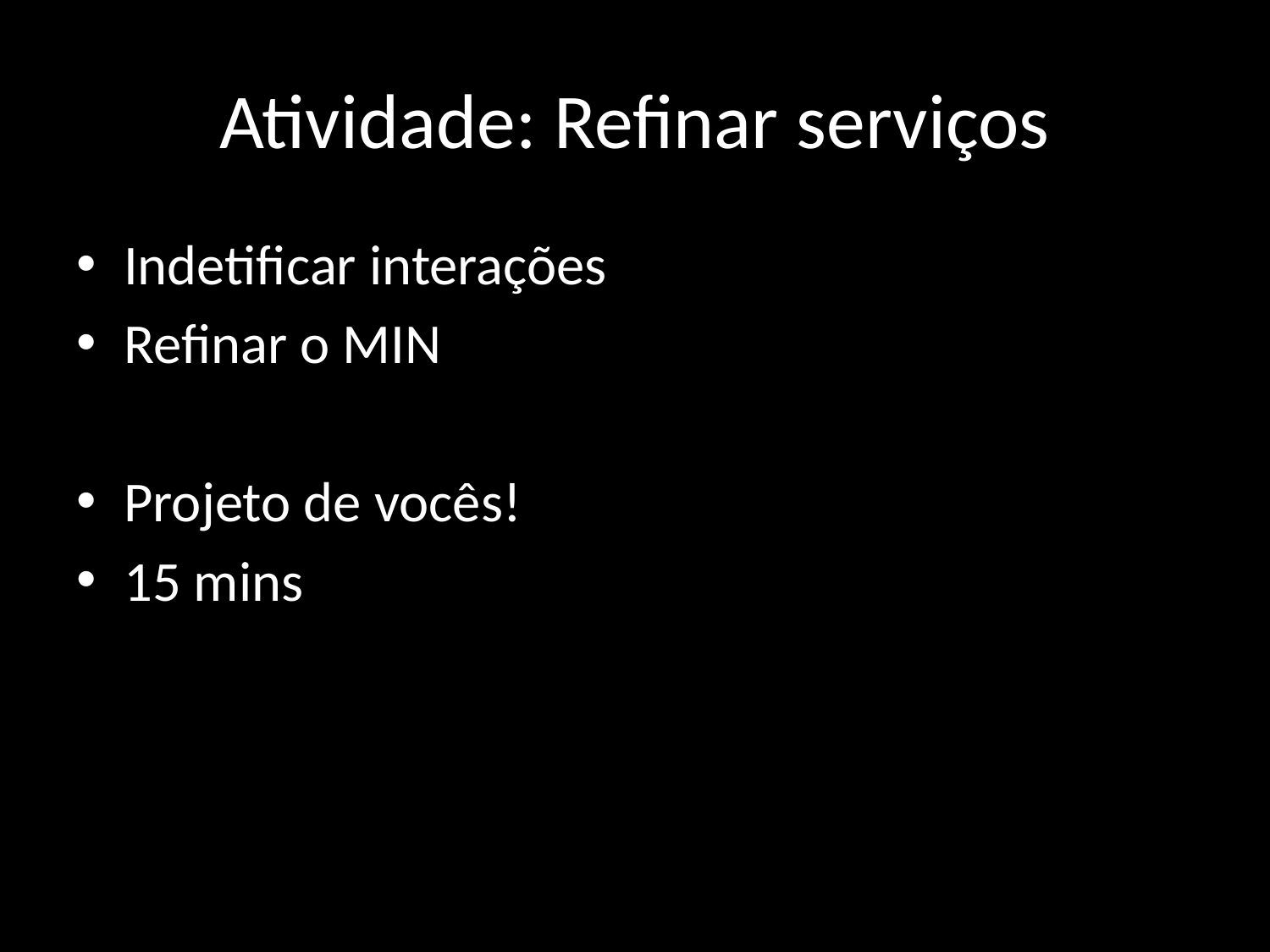

# Atividade: Refinar serviços
Indetificar interações
Refinar o MIN

Projeto de vocês!
15 mins